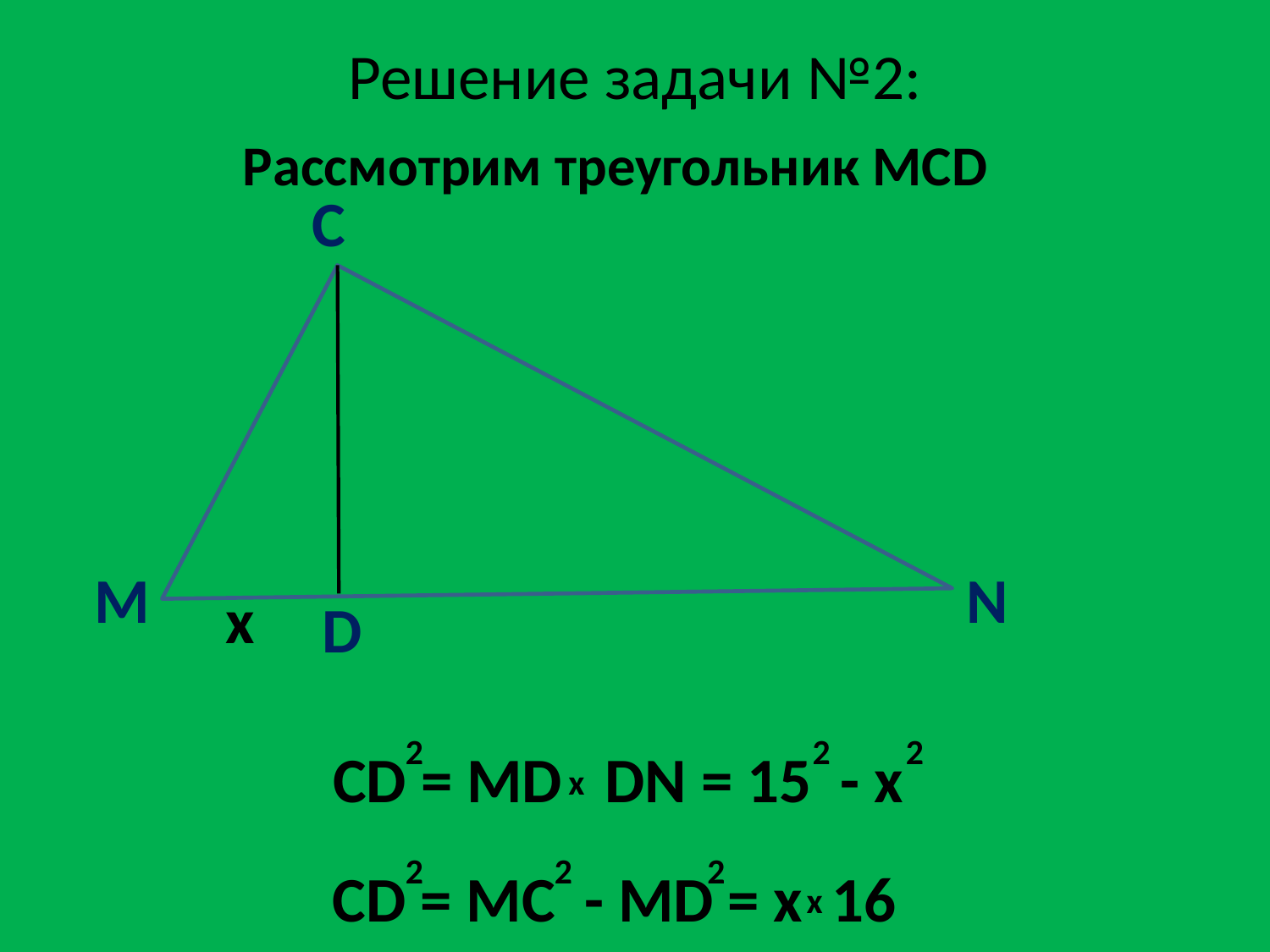

# Решение задачи №2:
Рассмотрим треугольник MCD
C

M
N
x
D
2
2
2
CD = MD   DN = 15  - x
x
2
2
2
CD = MC  - MD = x  16
x